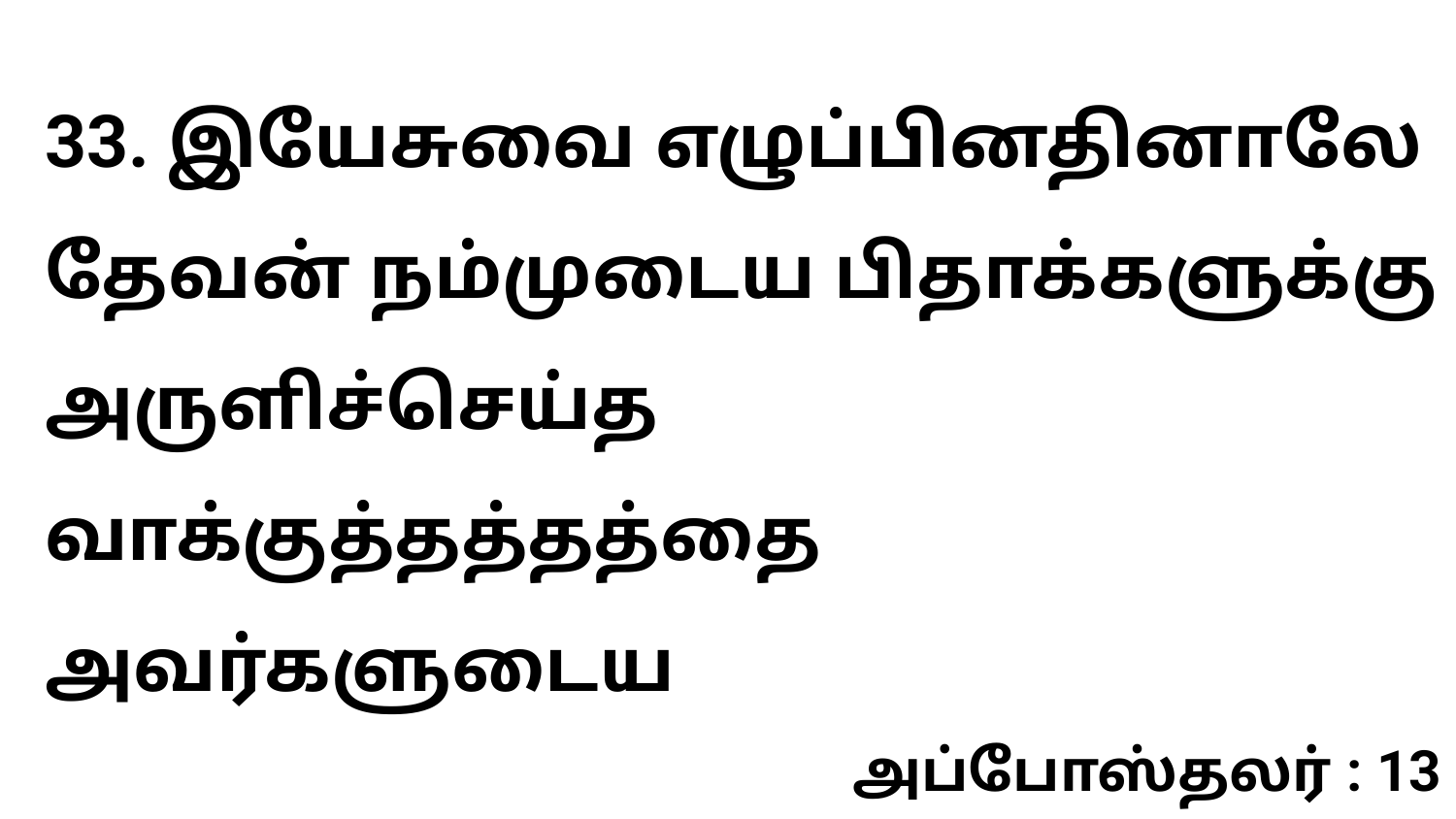

33. இயேசுவை எழுப்பினதினாலே தேவன் நம்முடைய பிதாக்களுக்கு அருளிச்செய்த வாக்குத்தத்தத்தை அவர்களுடைய
அப்போஸ்தலர் : 13